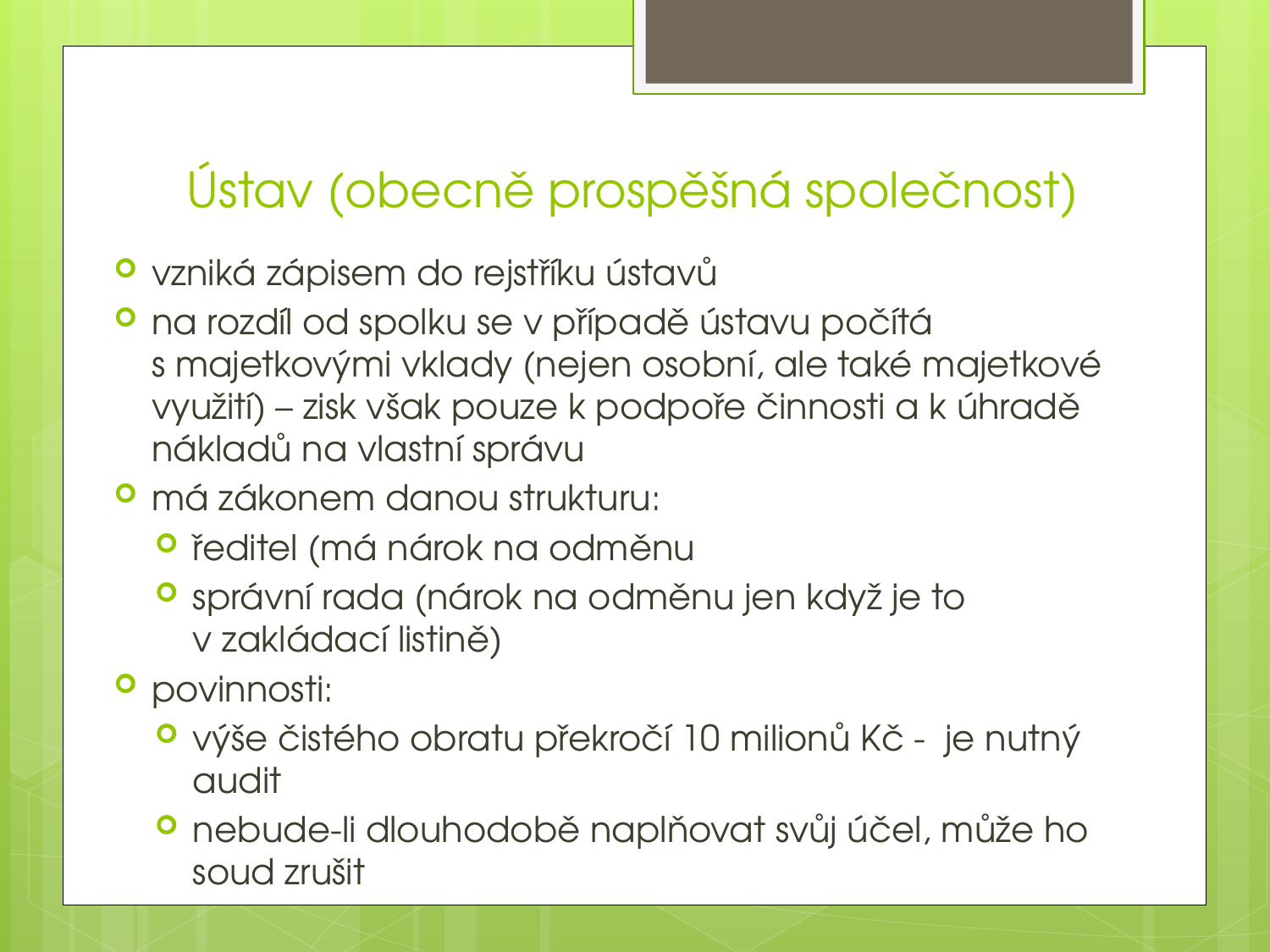

# Ústav (obecně prospěšná společnost)
vzniká zápisem do rejstříku ústavů
na rozdíl od spolku se v případě ústavu počítá s majetkovými vklady (nejen osobní, ale také majetkové využití) – zisk však pouze k podpoře činnosti a k úhradě nákladů na vlastní správu
má zákonem danou strukturu:
ředitel (má nárok na odměnu
správní rada (nárok na odměnu jen když je to v zakládací listině)
povinnosti:
výše čistého obratu překročí 10 milionů Kč -  je nutný audit
nebude-li dlouhodobě naplňovat svůj účel, může ho soud zrušit